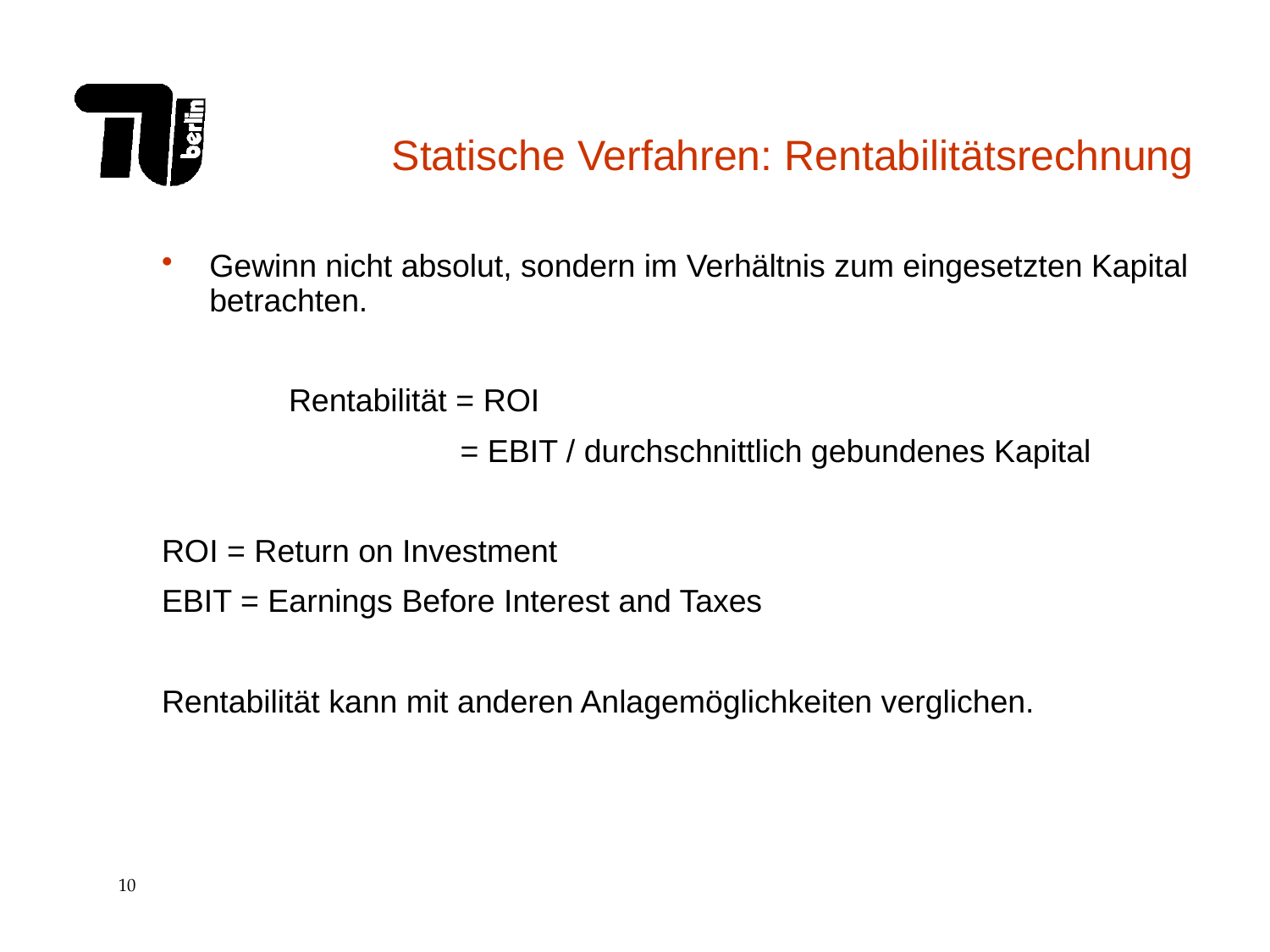

# Statische Verfahren: Rentabilitätsrechnung
Gewinn nicht absolut, sondern im Verhältnis zum eingesetzten Kapital betrachten.

	Rentabilität = ROI
		     = EBIT / durchschnittlich gebundenes Kapital

ROI = Return on Investment
EBIT = Earnings Before Interest and Taxes

Rentabilität kann mit anderen Anlagemöglichkeiten verglichen.